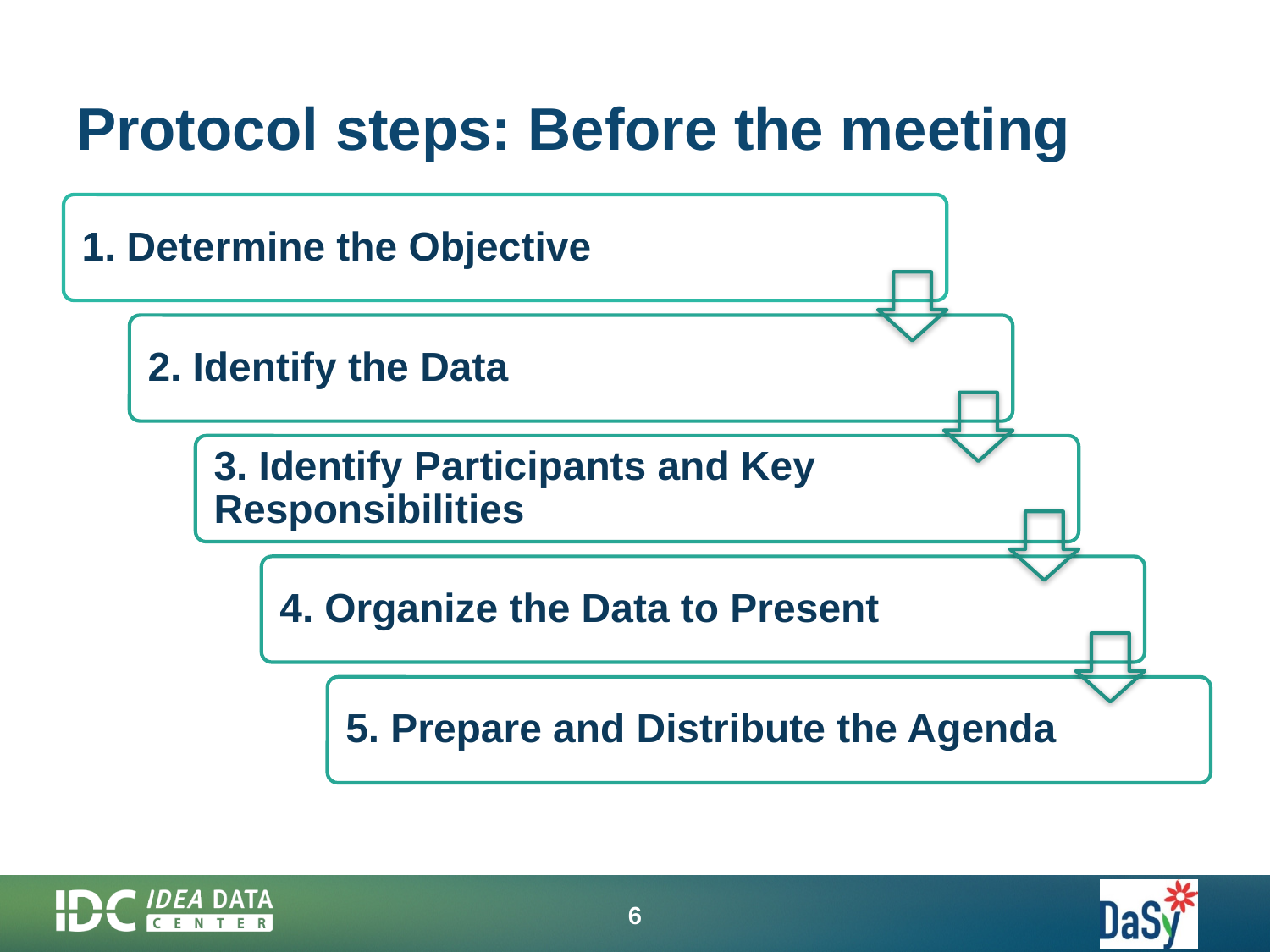

# Protocol steps: Before the meeting
1. Determine the Objective
2. Identify the Data
3. Identify Participants and Key Responsibilities
4. Organize the Data to Present
5. Prepare and Distribute the Agenda

6